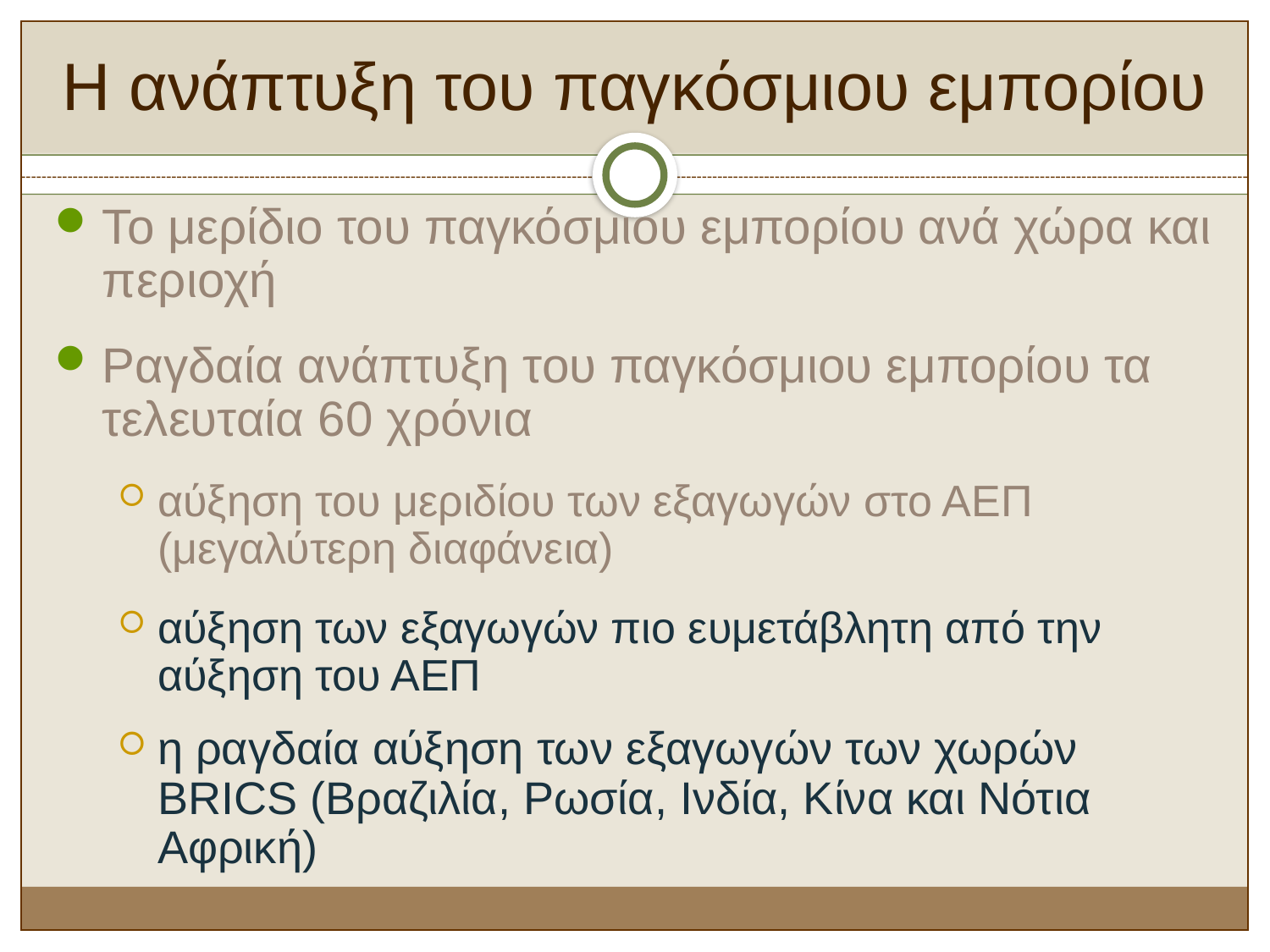

# Η ανάπτυξη του παγκόσμιου εμπορίου
Το μερίδιο του παγκόσμιου εμπορίου ανά χώρα και περιοχή
Ραγδαία ανάπτυξη του παγκόσμιου εμπορίου τα τελευταία 60 χρόνια
αύξηση του μεριδίου των εξαγωγών στο ΑΕΠ (μεγαλύτερη διαφάνεια)
αύξηση των εξαγωγών πιο ευμετάβλητη από την αύξηση του ΑΕΠ

η ραγδαία αύξηση των εξαγωγών των χωρών BRICS (Βραζιλία, Ρωσία, Ινδία, Κίνα και Νότια Αφρική)